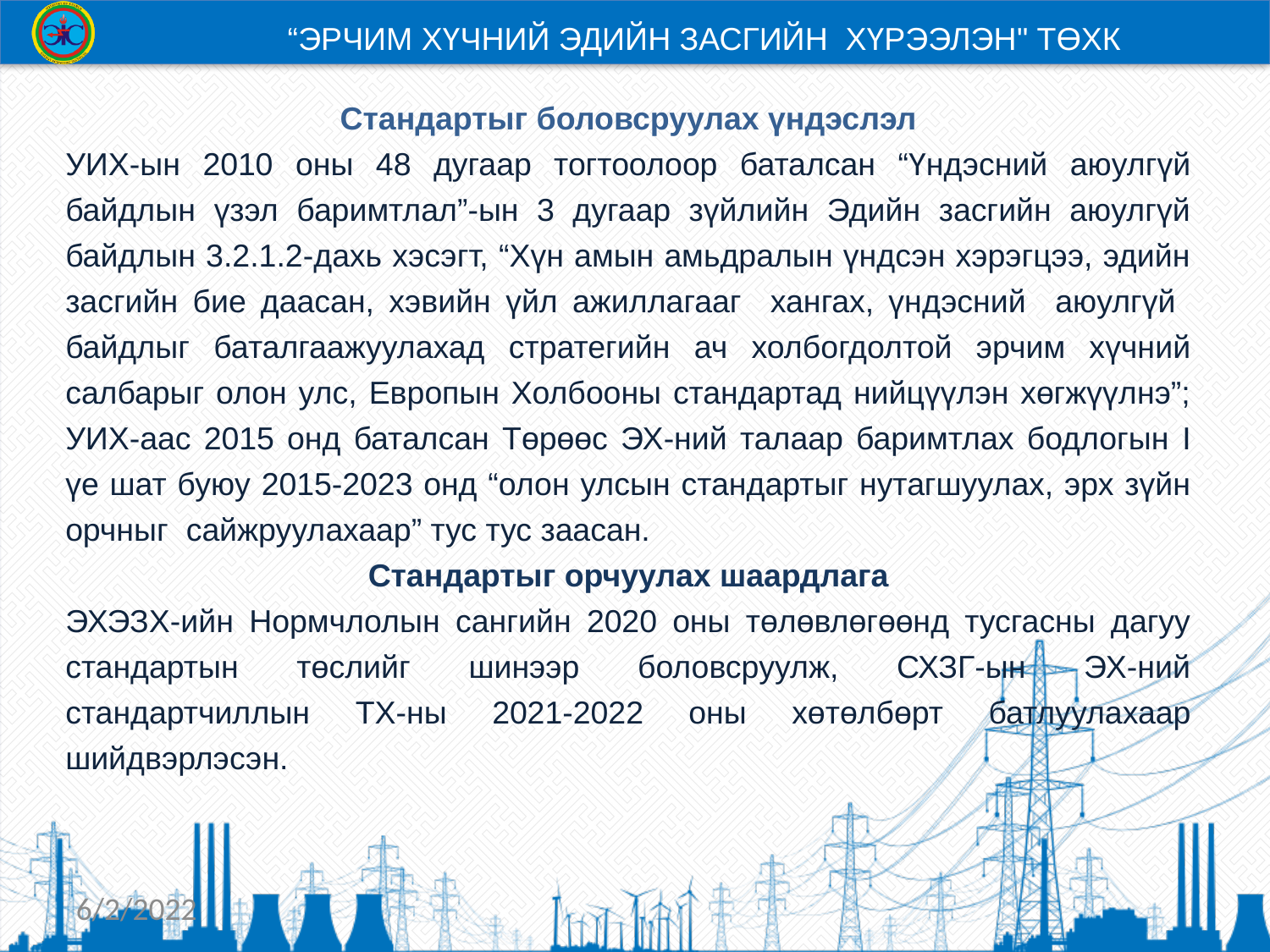

“ЭРЧИМ ХҮЧНИЙ ЭДИЙН ЗАСГИЙН  ХҮРЭЭЛЭН" ТӨХК
Стандартыг боловсруулах үндэслэл
УИХ-ын 2010 оны 48 дугаар тогтоолоор баталсан “Үндэсний аюулгүй байдлын үзэл баримтлал”-ын 3 дугаар зүйлийн Эдийн засгийн аюулгүй байдлын 3.2.1.2-дахь хэсэгт, “Хүн амын амьдралын үндсэн хэрэгцээ, эдийн засгийн бие даасан, хэвийн үйл ажиллагааг  хангах, үндэсний  аюулгүй  байдлыг баталгаажуулахад стратегийн ач холбогдолтой эрчим хүчний салбарыг олон улс, Европын Холбооны стандартад нийцүүлэн хөгжүүлнэ”; УИХ-аас 2015 онд баталсан Төрөөс ЭХ-ний талаар баримтлах бодлогын I үе шат буюу 2015-2023 онд “олон улсын стандартыг нутагшуулах, эрх зүйн орчныг  сайжруулахаар” тус тус заасан.
Стандартыг орчуулах шаардлага
ЭХЭЗХ-ийн Нормчлолын сангийн 2020 оны төлөвлөгөөнд тусгасны дагуу стандартын төслийг шинээр боловсруулж, СХЗГ-ын ЭХ-ний стандартчиллын ТХ-ны 2021-2022 оны хөтөлбөрт батлуулахаар шийдвэрлэсэн.

#
6/2/2022